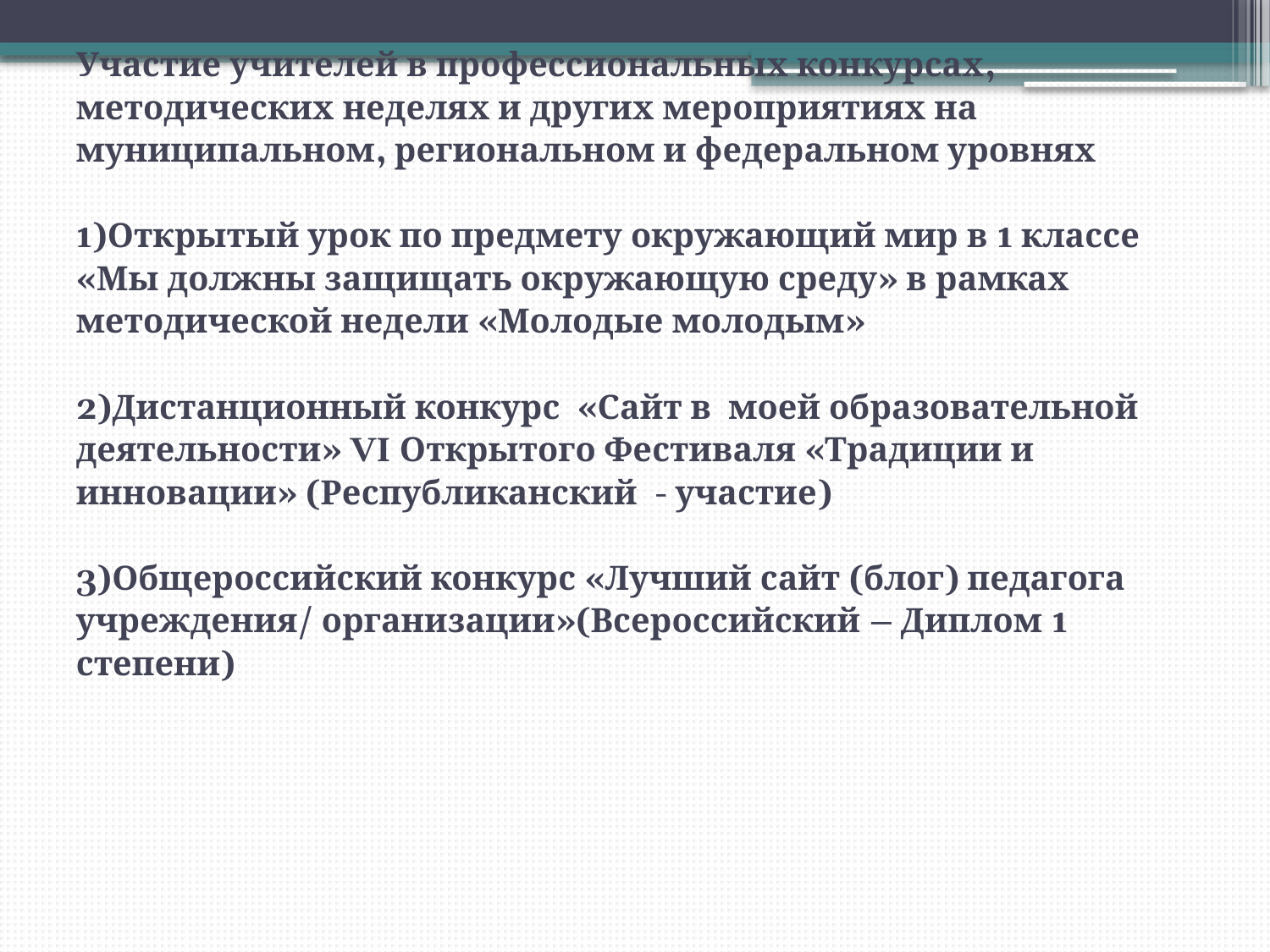

# Участие учителей в профессиональных конкурсах, методических неделях и других мероприятиях на муниципальном, региональном и федеральном уровнях 1)Открытый урок по предмету окружающий мир в 1 классе «Мы должны защищать окружающую среду» в рамках методической недели «Молодые молодым»   2)Дистанционный конкурс  «Сайт в  моей образовательной деятельности» VI Открытого Фестиваля «Традиции и инновации» (Республиканский  - участие) 3)Общероссийский конкурс «Лучший сайт (блог) педагога учреждения/ организации»(Всероссийский – Диплом 1 степени)